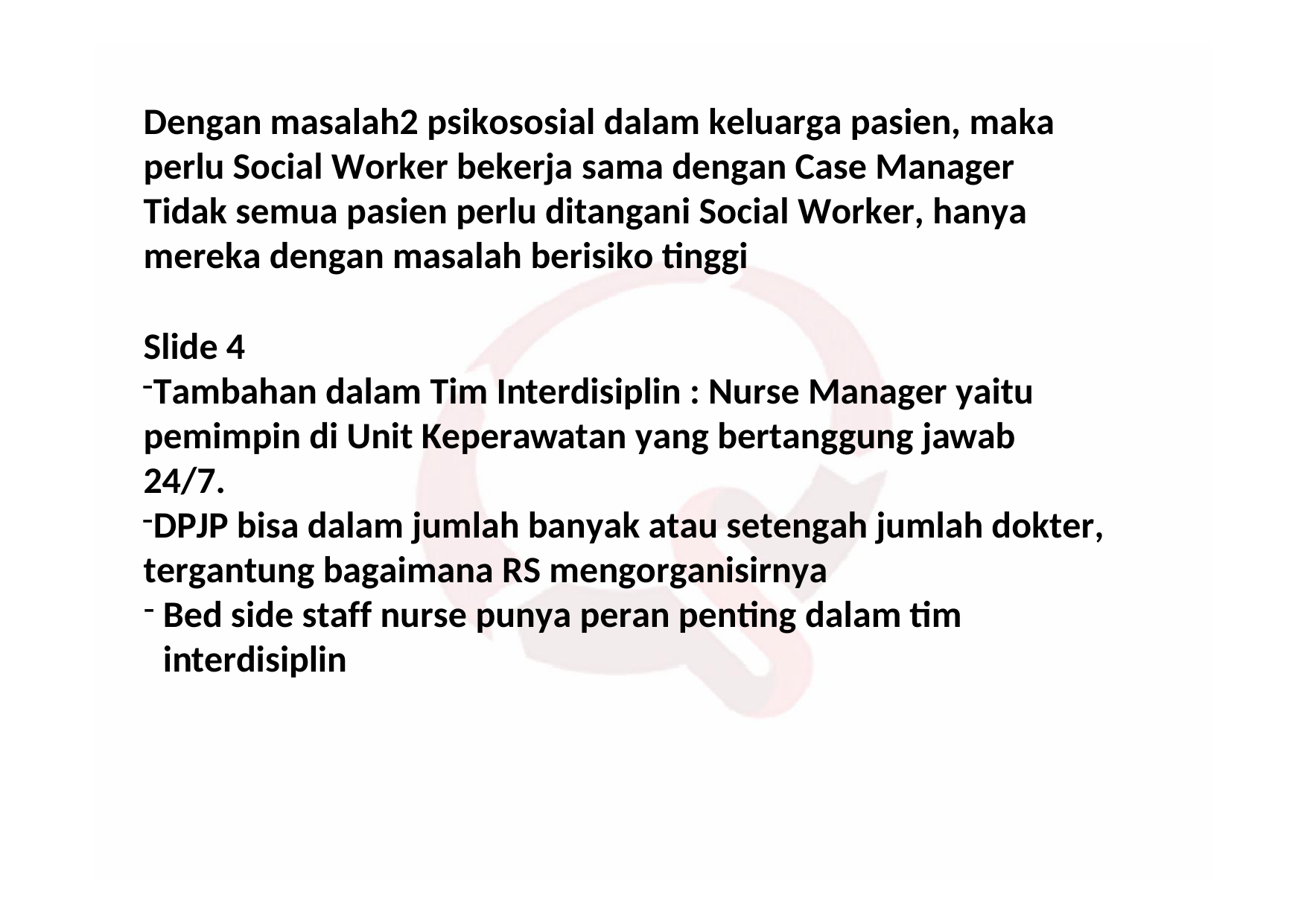

Dengan masalah2 psikososial dalam keluarga pasien, maka perlu Social Worker bekerja sama dengan Case Manager
Tidak semua pasien perlu ditangani Social Worker, hanya mereka dengan masalah berisiko tinggi

Slide 4
Tambahan dalam Tim Interdisiplin : Nurse Manager yaitu pemimpin di Unit Keperawatan yang bertanggung jawab 24/7.
DPJP bisa dalam jumlah banyak atau setengah jumlah dokter, tergantung bagaimana RS mengorganisirnya
Bed side staff nurse punya peran penting dalam tim interdisiplin